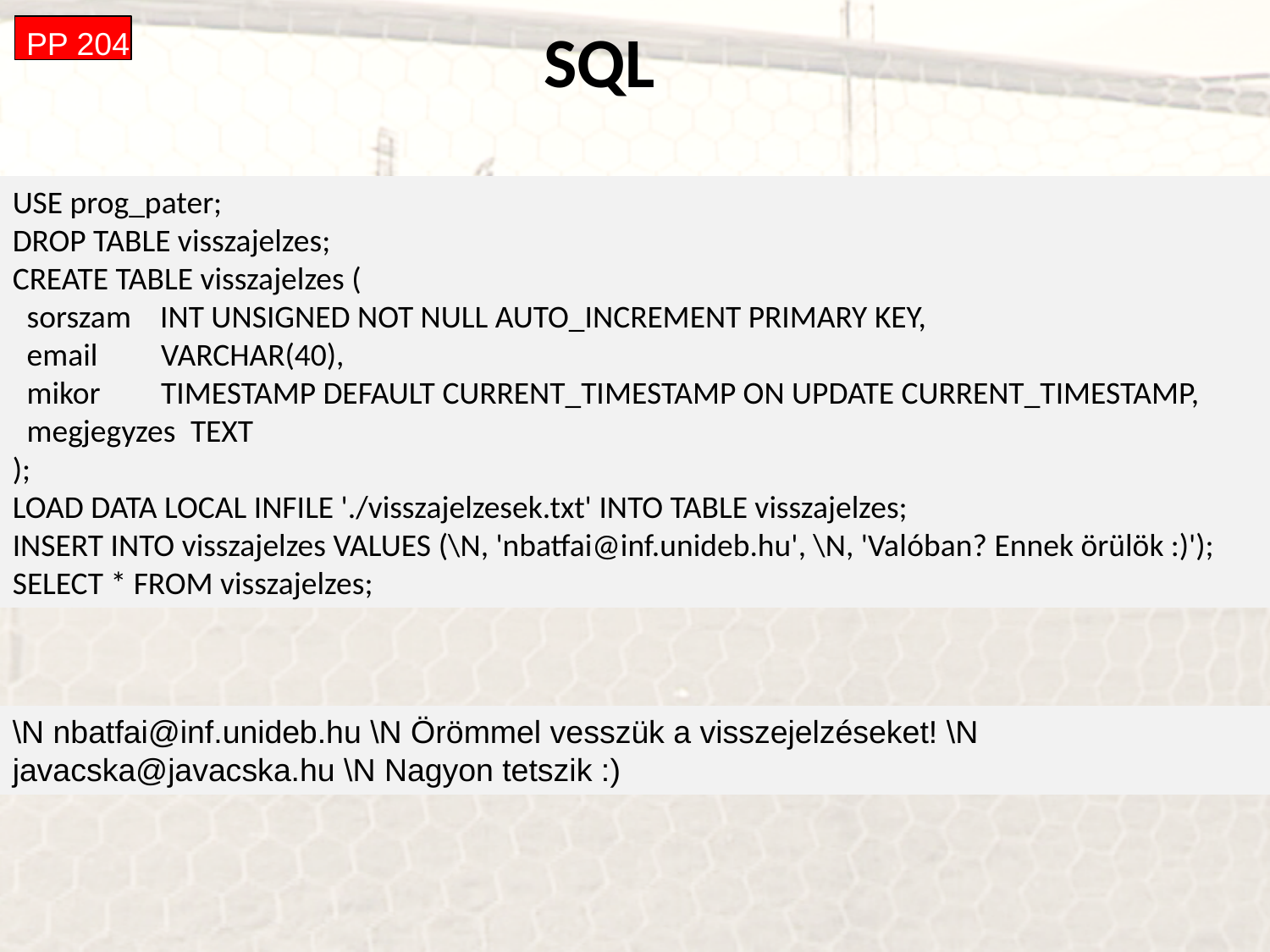

SQL
PP 204
USE prog_pater;
DROP TABLE visszajelzes;
CREATE TABLE visszajelzes (
  sorszam    INT UNSIGNED NOT NULL AUTO_INCREMENT PRIMARY KEY,
  email	   VARCHAR(40),
  mikor	   TIMESTAMP DEFAULT CURRENT_TIMESTAMP ON UPDATE CURRENT_TIMESTAMP,
  megjegyzes  TEXT
);
LOAD DATA LOCAL INFILE './visszajelzesek.txt' INTO TABLE visszajelzes;
INSERT INTO visszajelzes VALUES (\N, 'nbatfai@inf.unideb.hu', \N, 'Valóban? Ennek örülök :)');
SELECT * FROM visszajelzes;
\N nbatfai@inf.unideb.hu \N Örömmel vesszük a visszejelzéseket! \N javacska@javacska.hu \N Nagyon tetszik :)